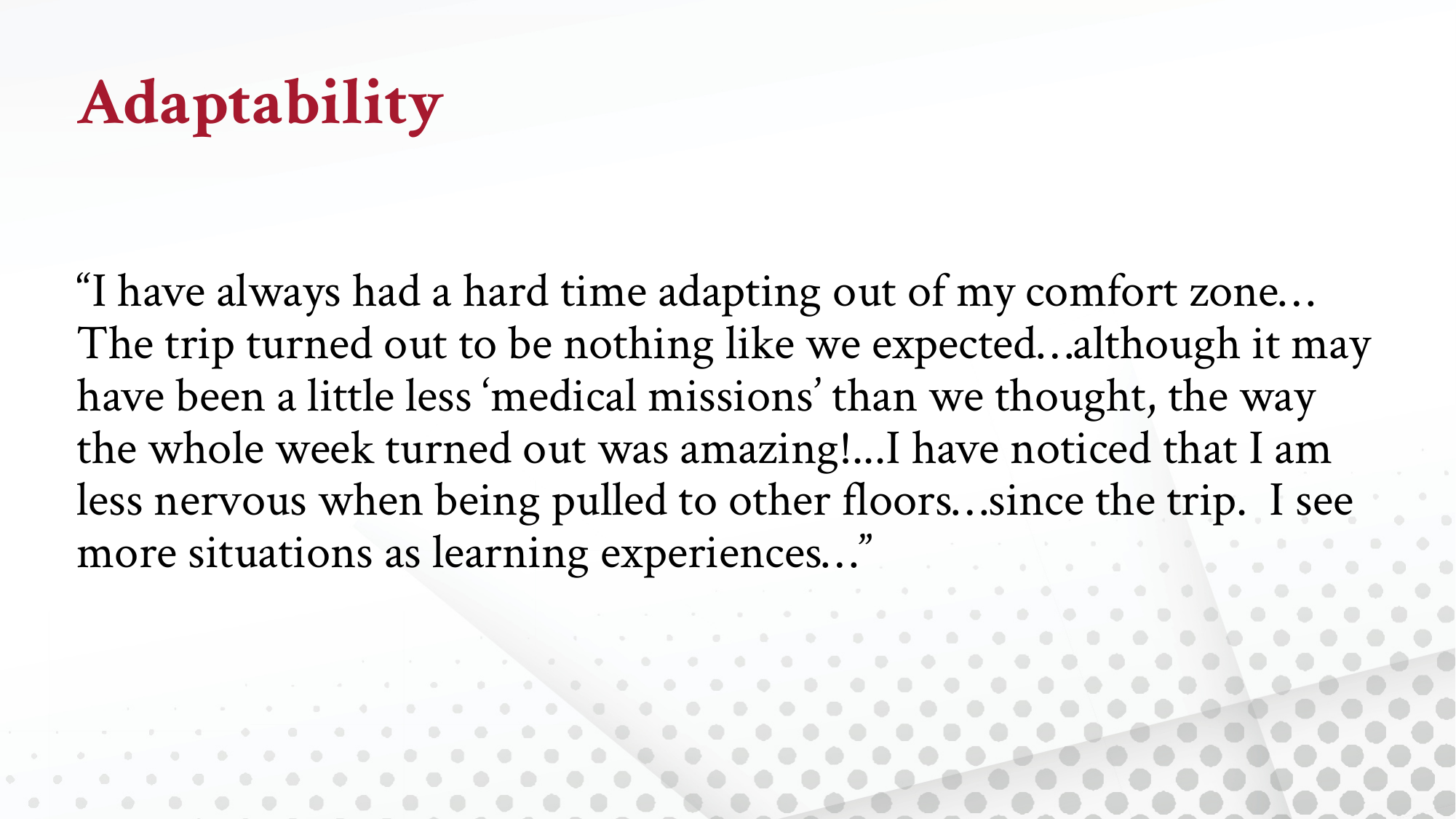

# Adaptability

“I have always had a hard time adapting out of my comfort zone…The trip turned out to be nothing like we expected…although it may have been a little less ‘medical missions’ than we thought, the way the whole week turned out was amazing!...I have noticed that I am less nervous when being pulled to other floors…since the trip.  I see more situations as learning experiences…”